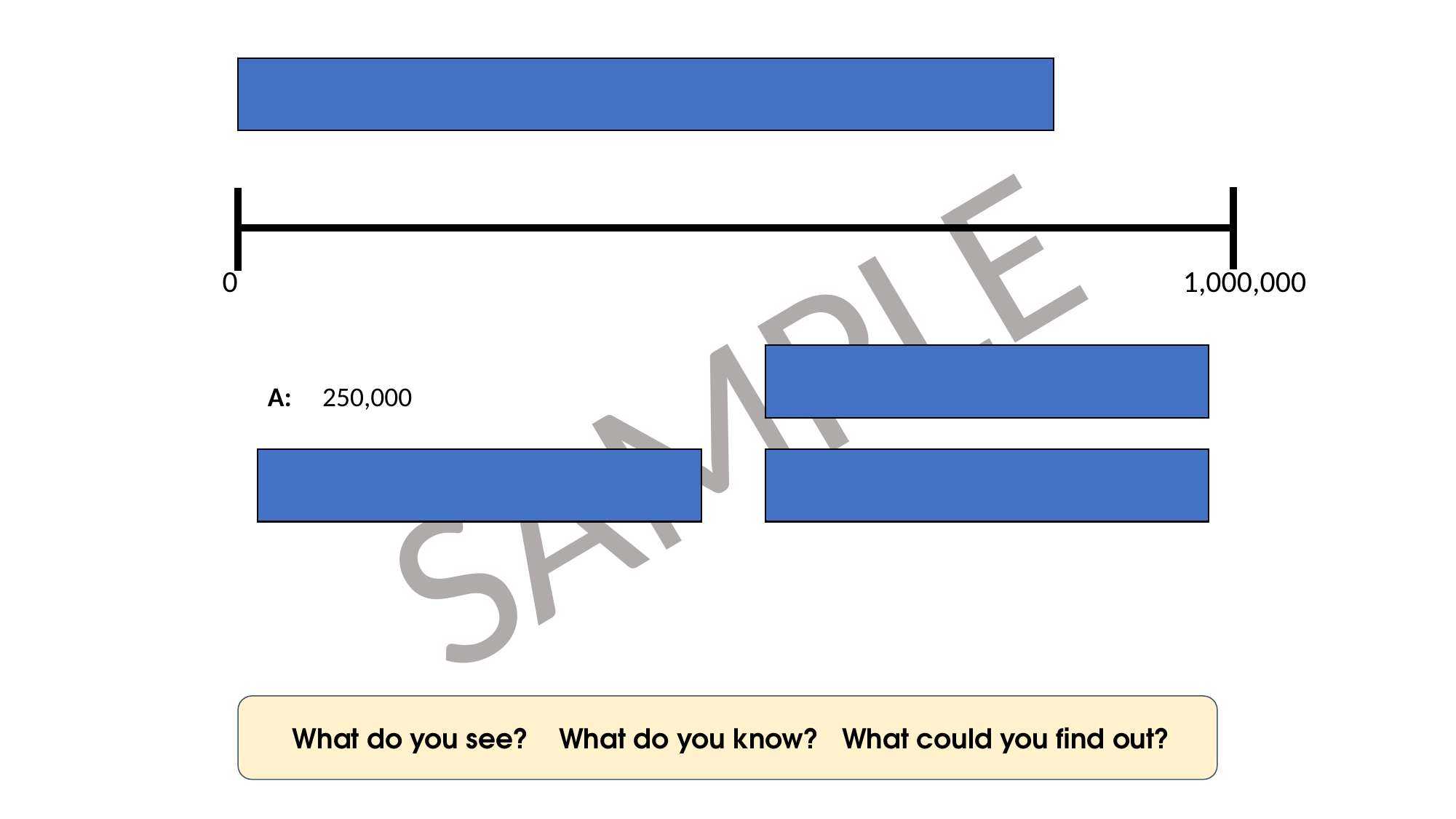

Estimate the positions on the number line.
0
1,000,000

C:     Five hundred and fifty thousand.

D:     111,111
A:     250,000

B:     Six hundred thousand

 What do you see?    What do you know?   What could you find out?